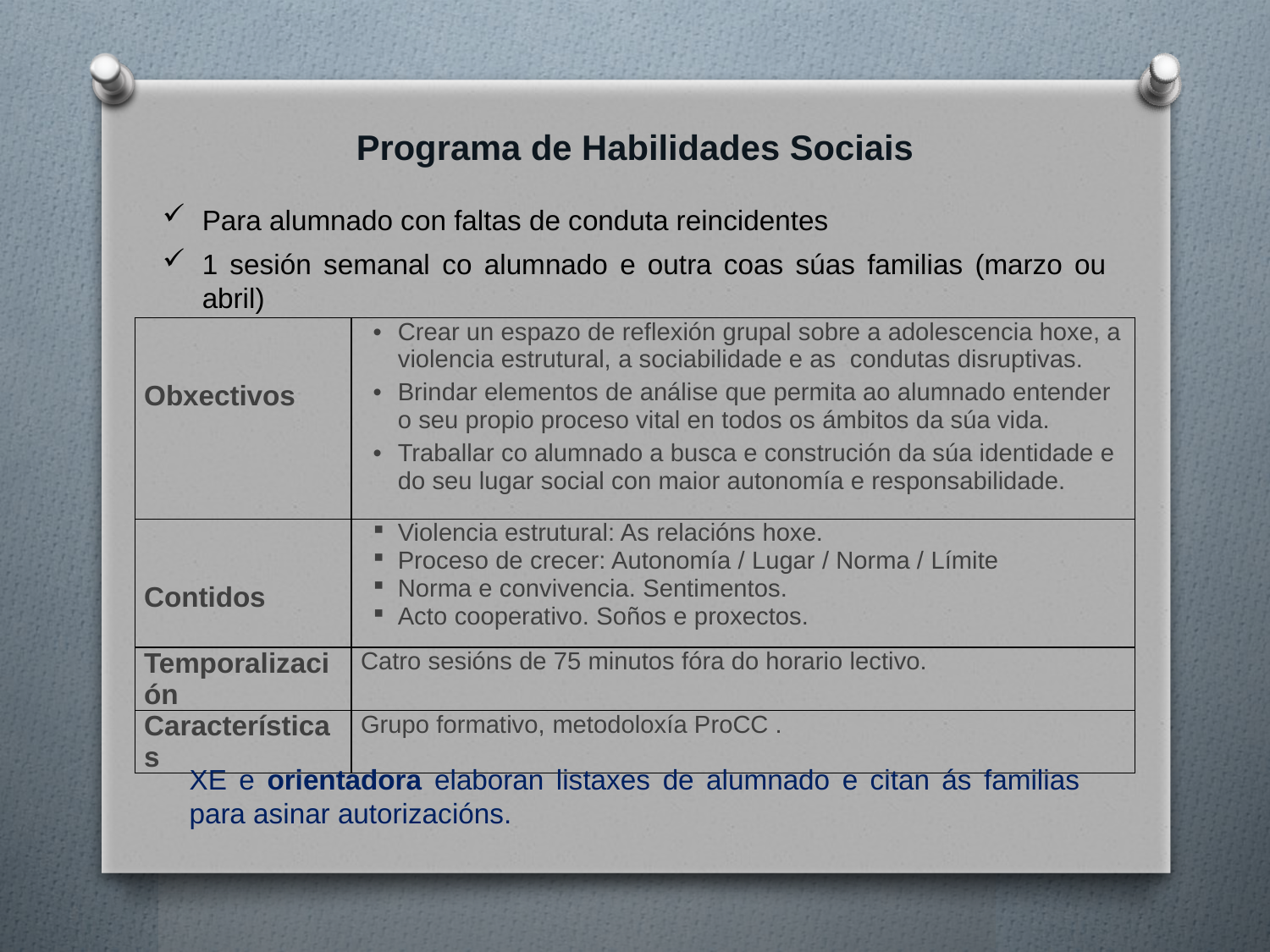

# Programa de Habilidades Sociais
Para alumnado con faltas de conduta reincidentes
1 sesión semanal co alumnado e outra coas súas familias (marzo ou abril)
| Obxectivos | Crear un espazo de reflexión grupal sobre a adolescencia hoxe, a violencia estrutural, a sociabilidade e as condutas disruptivas. Brindar elementos de análise que permita ao alumnado entender o seu propio proceso vital en todos os ámbitos da súa vida. Traballar co alumnado a busca e construción da súa identidade e do seu lugar social con maior autonomía e responsabilidade. |
| --- | --- |
| Contidos | Violencia estrutural: As relacións hoxe. Proceso de crecer: Autonomía / Lugar / Norma / Límite Norma e convivencia. Sentimentos. Acto cooperativo. Soños e proxectos. |
| Temporalización | Catro sesións de 75 minutos fóra do horario lectivo. |
| Características | Grupo formativo, metodoloxía ProCC . |
XE e orientadora elaboran listaxes de alumnado e citan ás familias para asinar autorizacións.